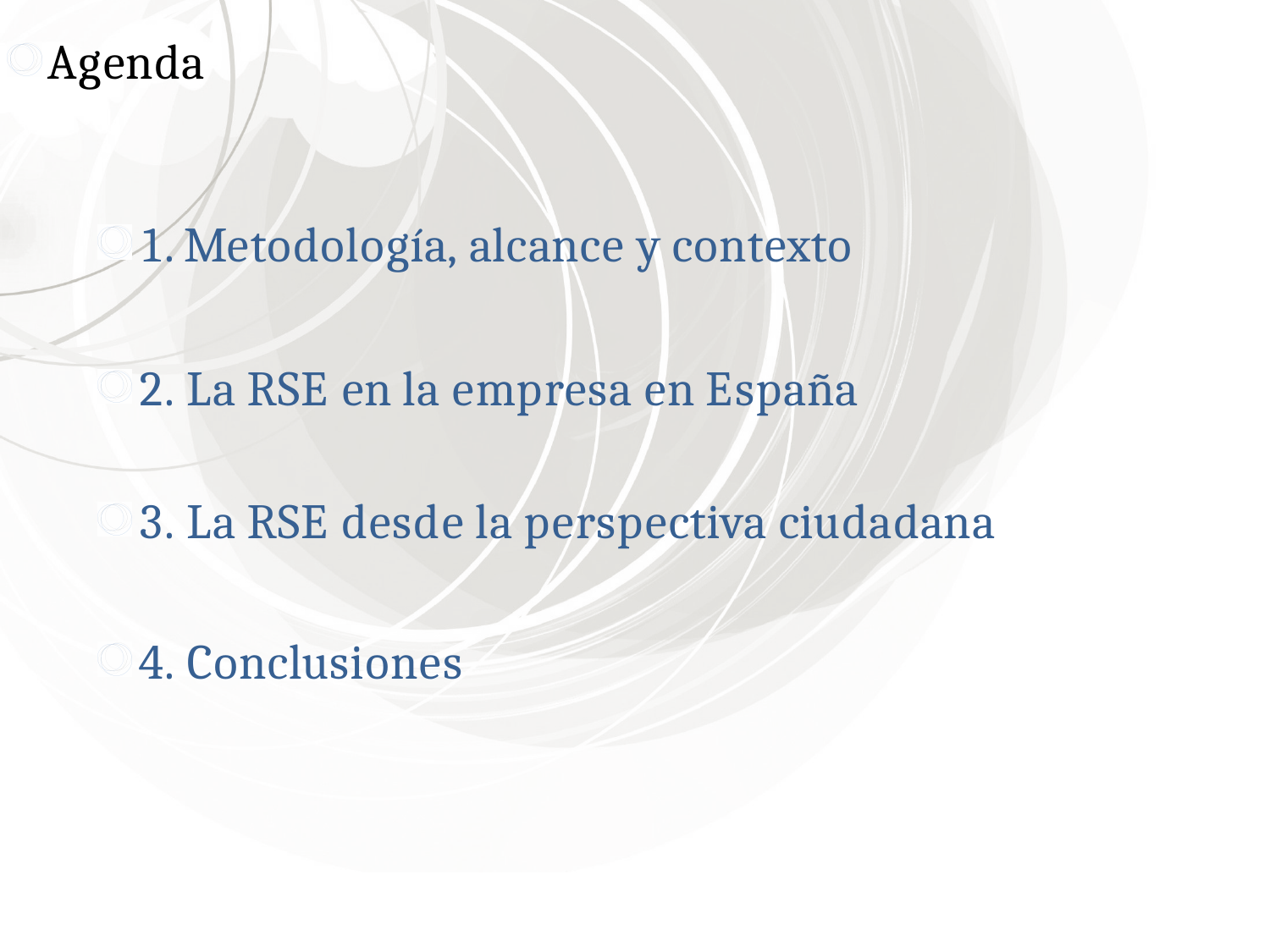

Agenda
1. Metodología, alcance y contexto
2. La RSE en la empresa en España
3. La RSE desde la perspectiva ciudadana
4. Conclusiones